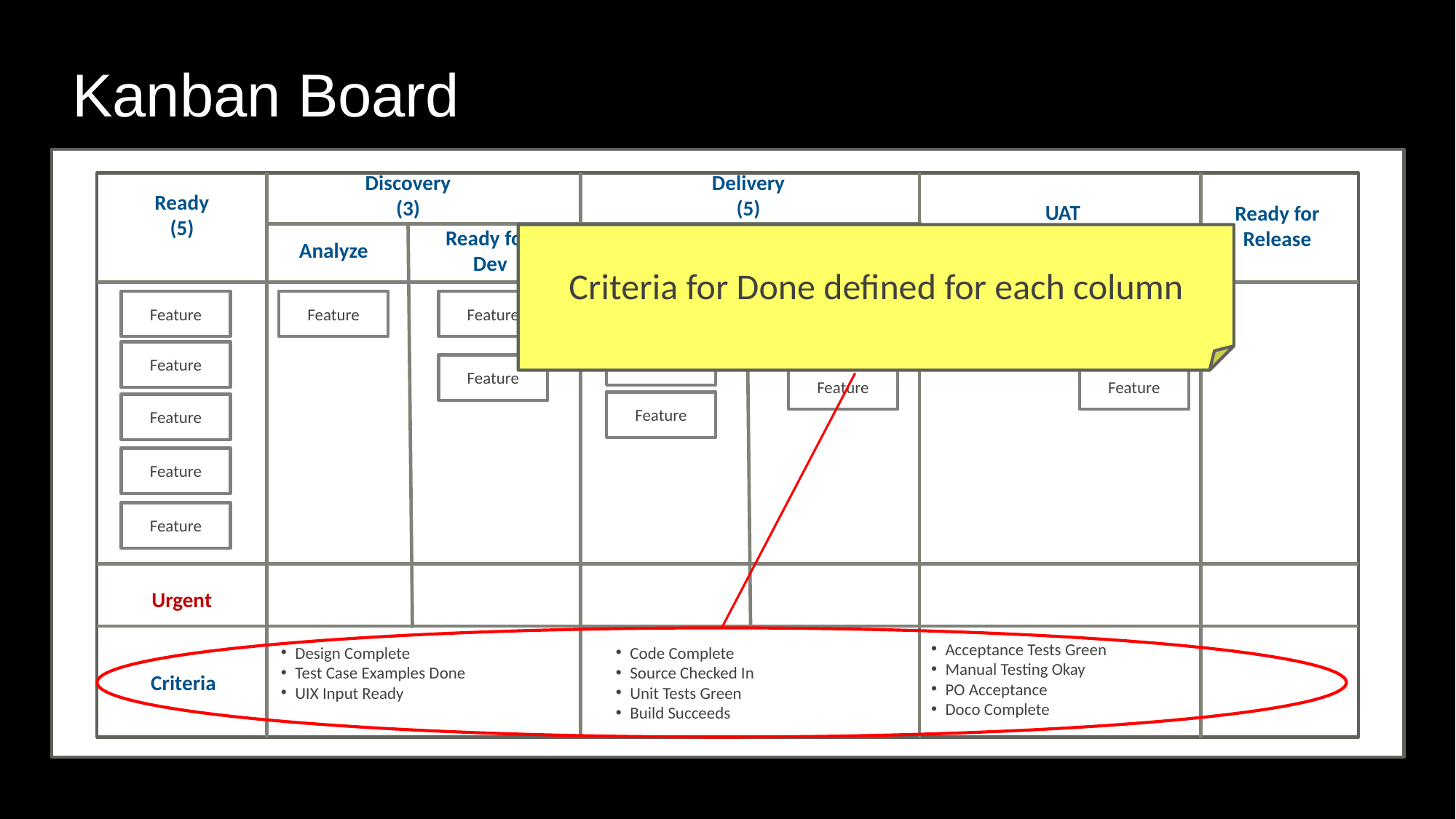

# Kanban Board

Discovery
(3)
Delivery
(5)

Ready
(5)
UAT
(3)
Ready for Release
Ready for Accept
Ready for
 Dev
Criteria for Done defined for each column
Dev
Analyze
Feature
Feature
Feature
Feature
Feature
Feature
Feature
Feature
Feature
Feature
Feature
Feature
Feature
Feature
Feature
Feature
Urgent

Acceptance Tests Green
Manual Testing Okay
PO Acceptance
Doco Complete
Design Complete
Test Case Examples Done
UIX Input Ready
Code Complete
Source Checked In
Unit Tests Green
Build Succeeds
Criteria